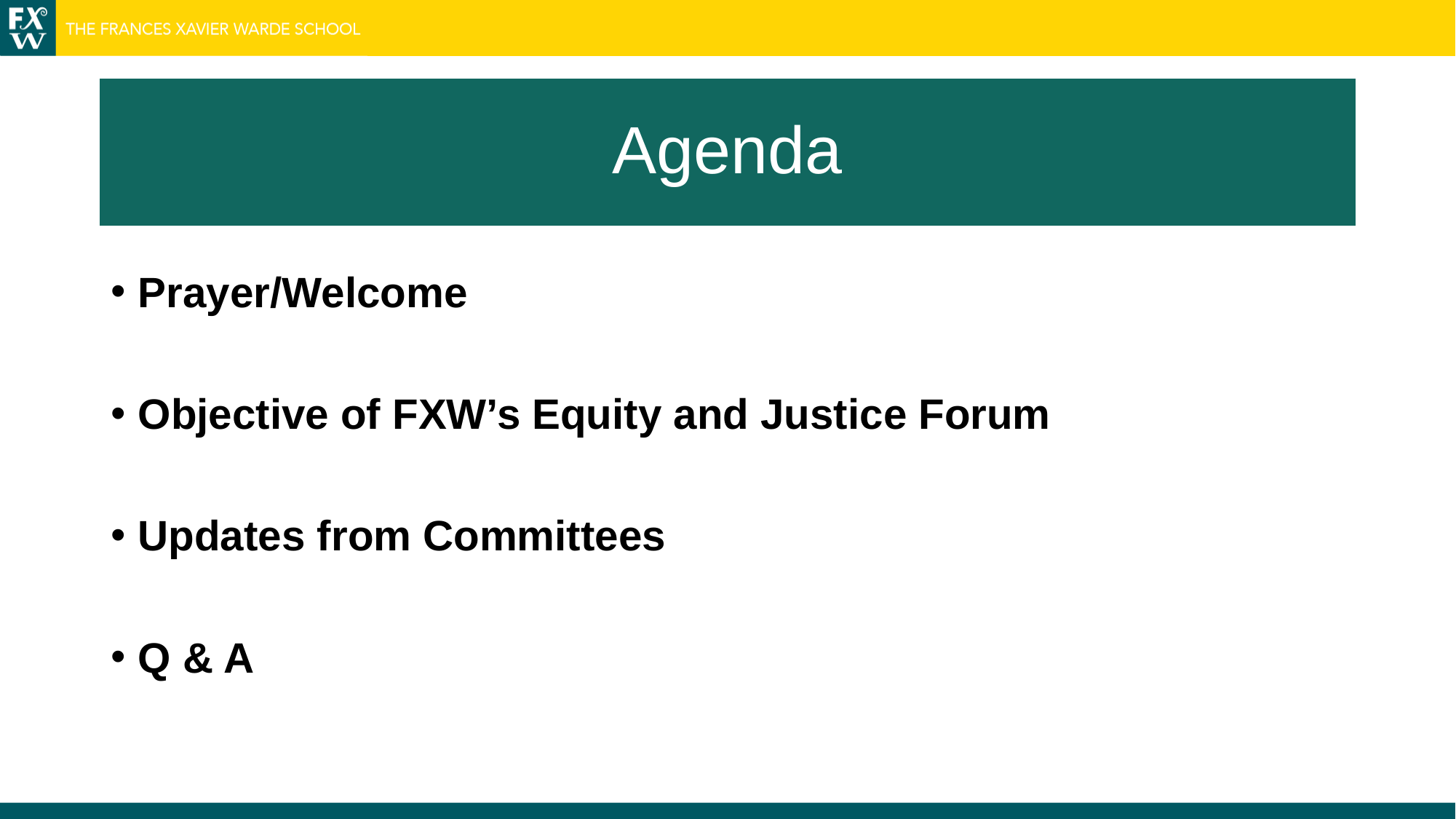

# Agenda
Prayer/Welcome

Objective of FXW’s Equity and Justice Forum

Updates from Committees

Q & A